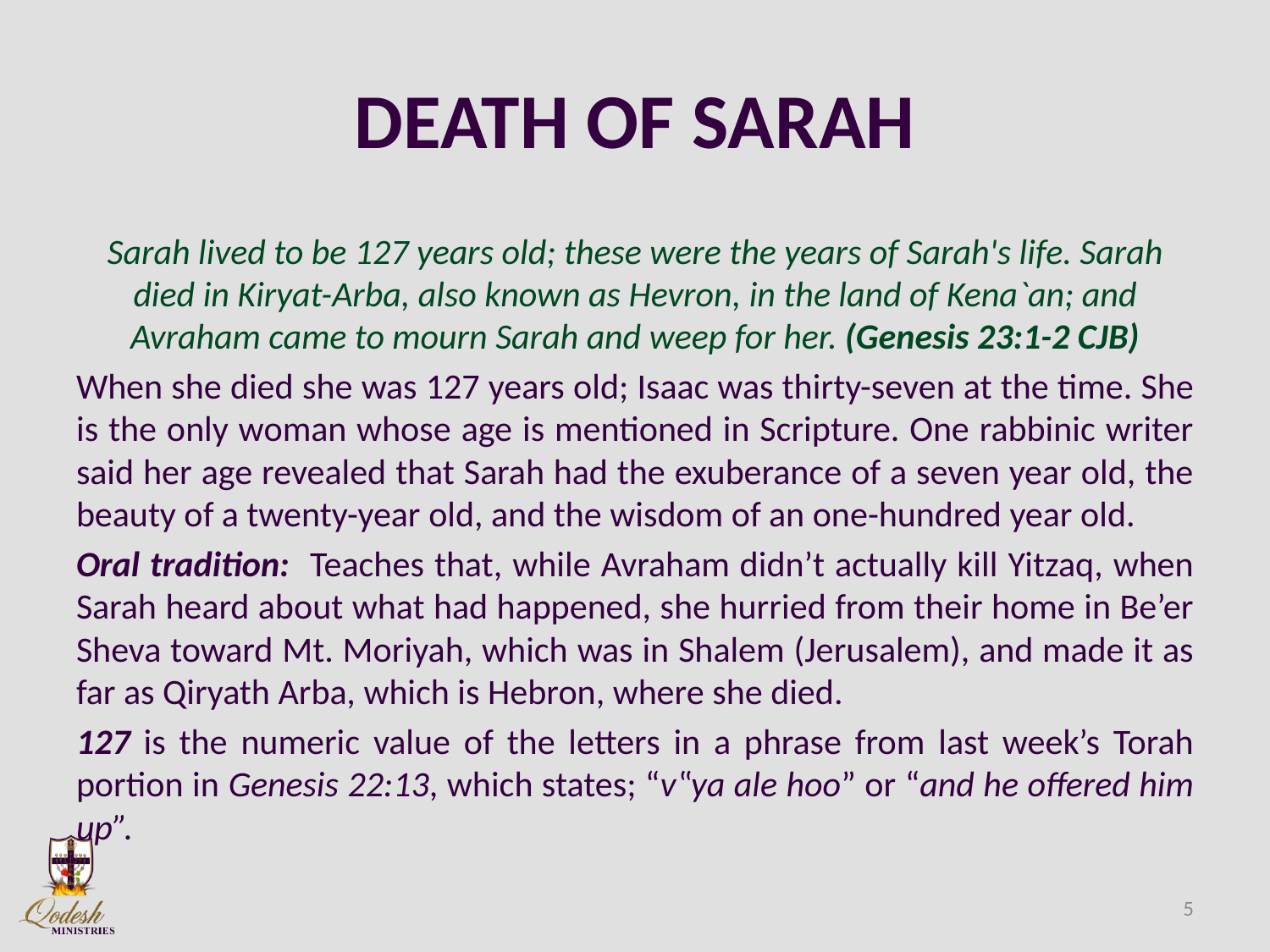

# DEATH OF SARAH
Sarah lived to be 127 years old; these were the years of Sarah's life. Sarah died in Kiryat-Arba, also known as Hevron, in the land of Kena`an; and Avraham came to mourn Sarah and weep for her. (Genesis 23:1-2 CJB)
When she died she was 127 years old; Isaac was thirty-seven at the time. She is the only woman whose age is mentioned in Scripture. One rabbinic writer said her age revealed that Sarah had the exuberance of a seven year old, the beauty of a twenty-year old, and the wisdom of an one-hundred year old.
Oral tradition:  Teaches that, while Avraham didn’t actually kill Yitzaq, when Sarah heard about what had happened, she hurried from their home in Be’er Sheva toward Mt. Moriyah, which was in Shalem (Jerusalem), and made it as far as Qiryath Arba, which is Hebron, where she died.
127 is the numeric value of the letters in a phrase from last week’s Torah portion in Genesis 22:13, which states; “v‟ya ale hoo” or “and he offered him up”.

5